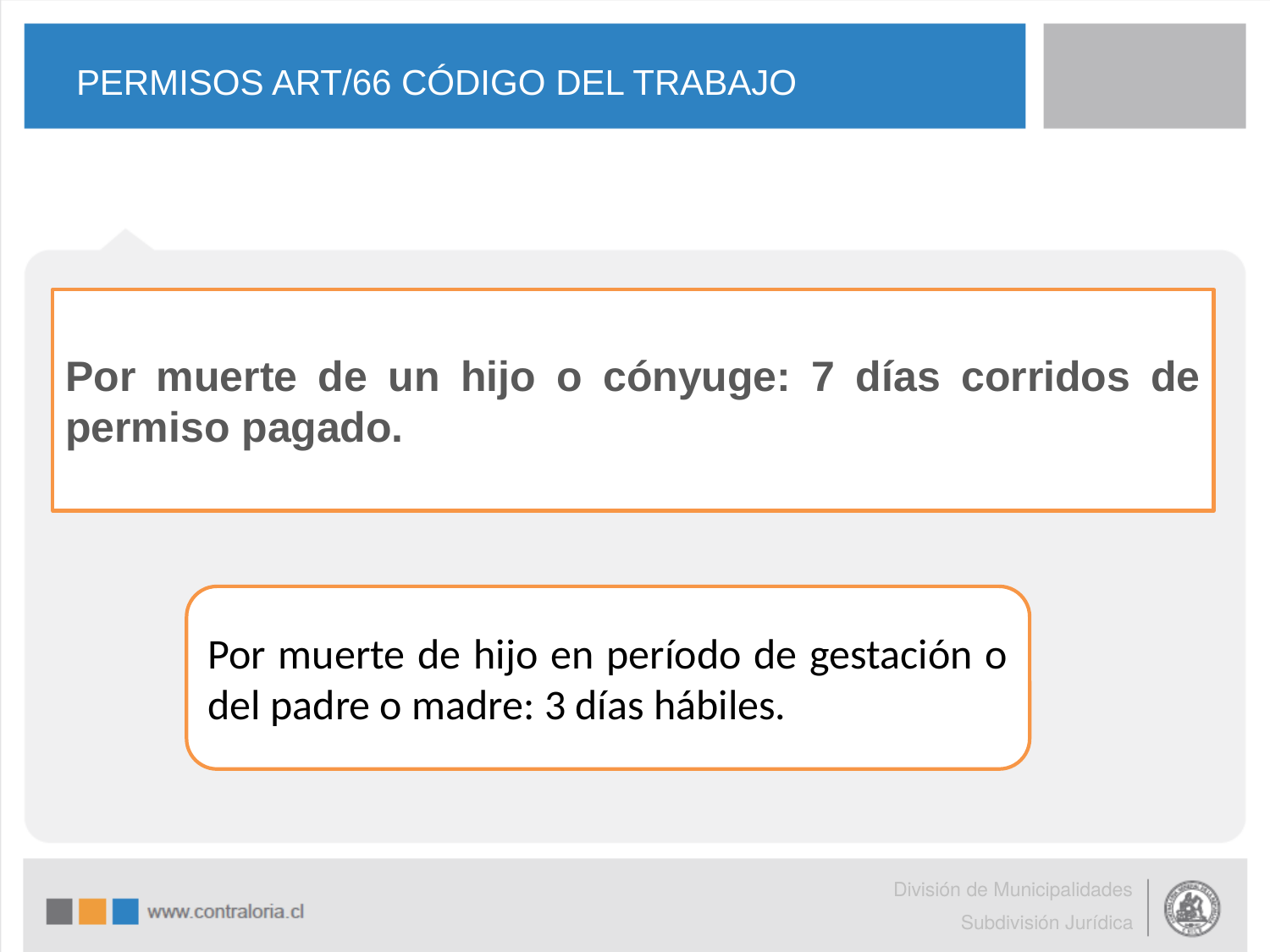

# PERMISOS ART/66 CÓDIGO DEL TRABAJO
Por muerte de un hijo o cónyuge: 7 días corridos de permiso pagado.
Por muerte de hijo en período de gestación o del padre o madre: 3 días hábiles.
División de Municipalidades

Subdivisión Jurídica